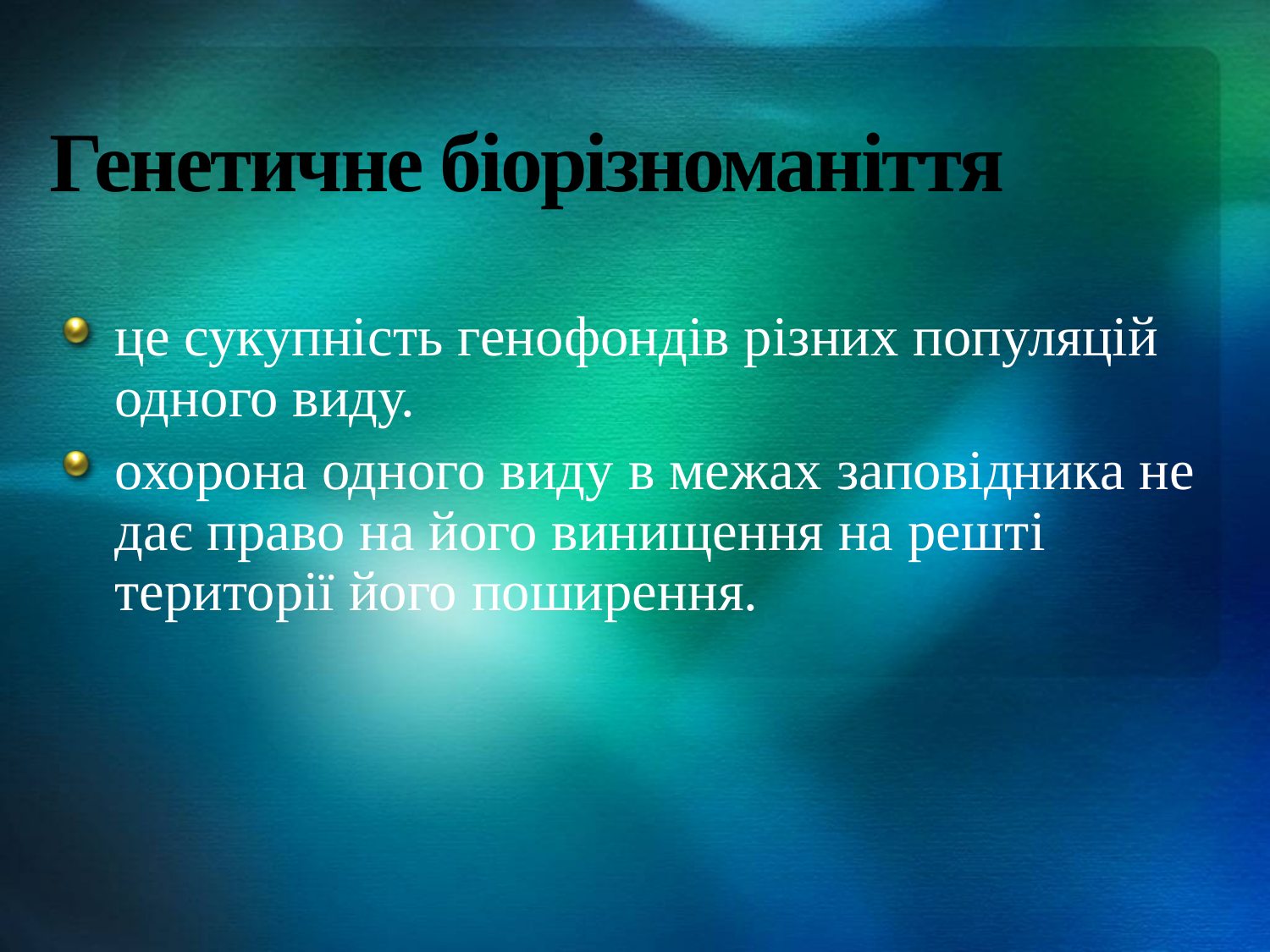

# Генетичне біорізноманіття
це сукупність генофондів різних популяцій одного виду.
охорона одного виду в межах заповідника не дає право на його винищення на решті території його поширення.